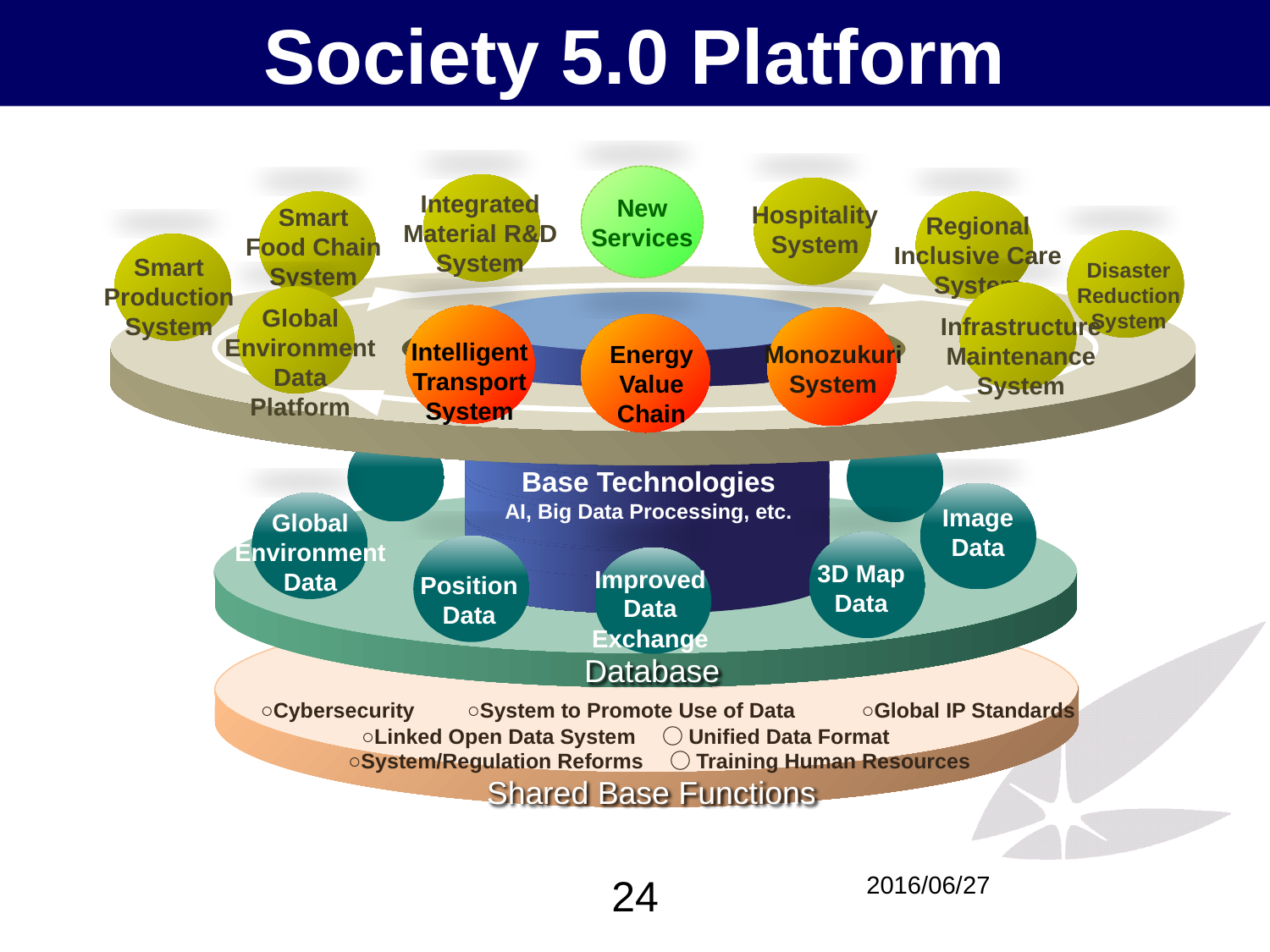

# Society 5.0 Platform
New
Services

Integrated
Material R&D
System

Hospitality
System
Smart
Food Chain
System
Regional
Inclusive Care
System

Smart Production
System
Disaster
Reduction System

Global
Environment
Data
Platform
Infrastructure
Maintenance
System

Intelligent
Transport
System
Monozukuri
System
Energy
Value
Chain

Base Technologies
AI, Big Data Processing, etc.

Image
Data

Global
Environment
Data

3D Map
Data

Position
Data

Improved
Data
Exchange

Database

○Cybersecurity
○System to Promote Use of Data
○Global IP Standards
○Linked Open Data System　○Unified Data Format
○System/Regulation Reforms　○Training Human Resources
Shared Base Functions
24
2016/06/27